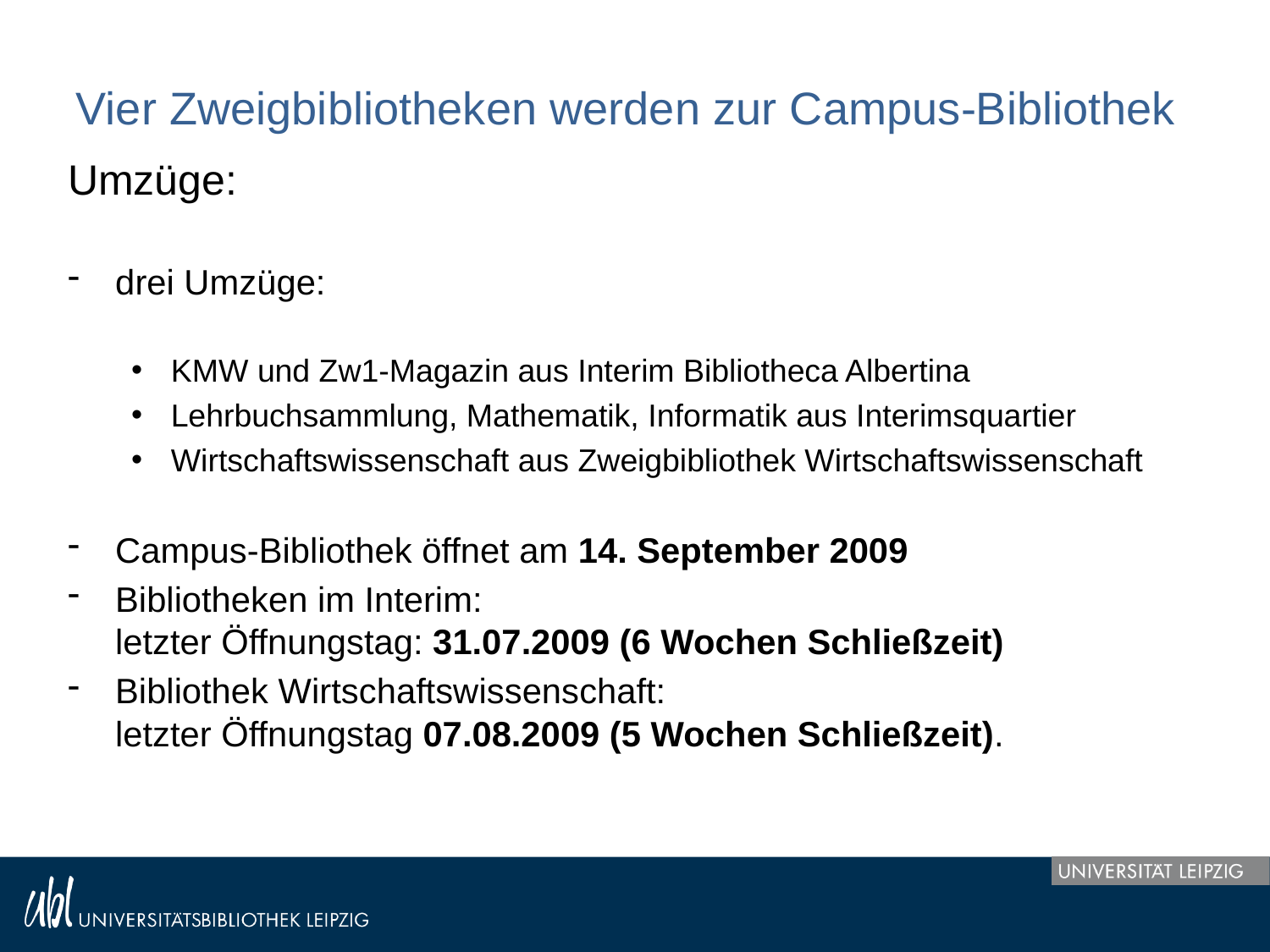

# Vier Zweigbibliotheken werden zur Campus-Bibliothek
Umzüge:

drei Umzüge:
KMW und Zw1-Magazin aus Interim Bibliotheca Albertina
Lehrbuchsammlung, Mathematik, Informatik aus Interimsquartier
Wirtschaftswissenschaft aus Zweigbibliothek Wirtschaftswissenschaft
Campus-Bibliothek öffnet am 14. September 2009
Bibliotheken im Interim:
letzter Öffnungstag: 31.07.2009 (6 Wochen Schließzeit)
Bibliothek Wirtschaftswissenschaft:
letzter Öffnungstag 07.08.2009 (5 Wochen Schließzeit).